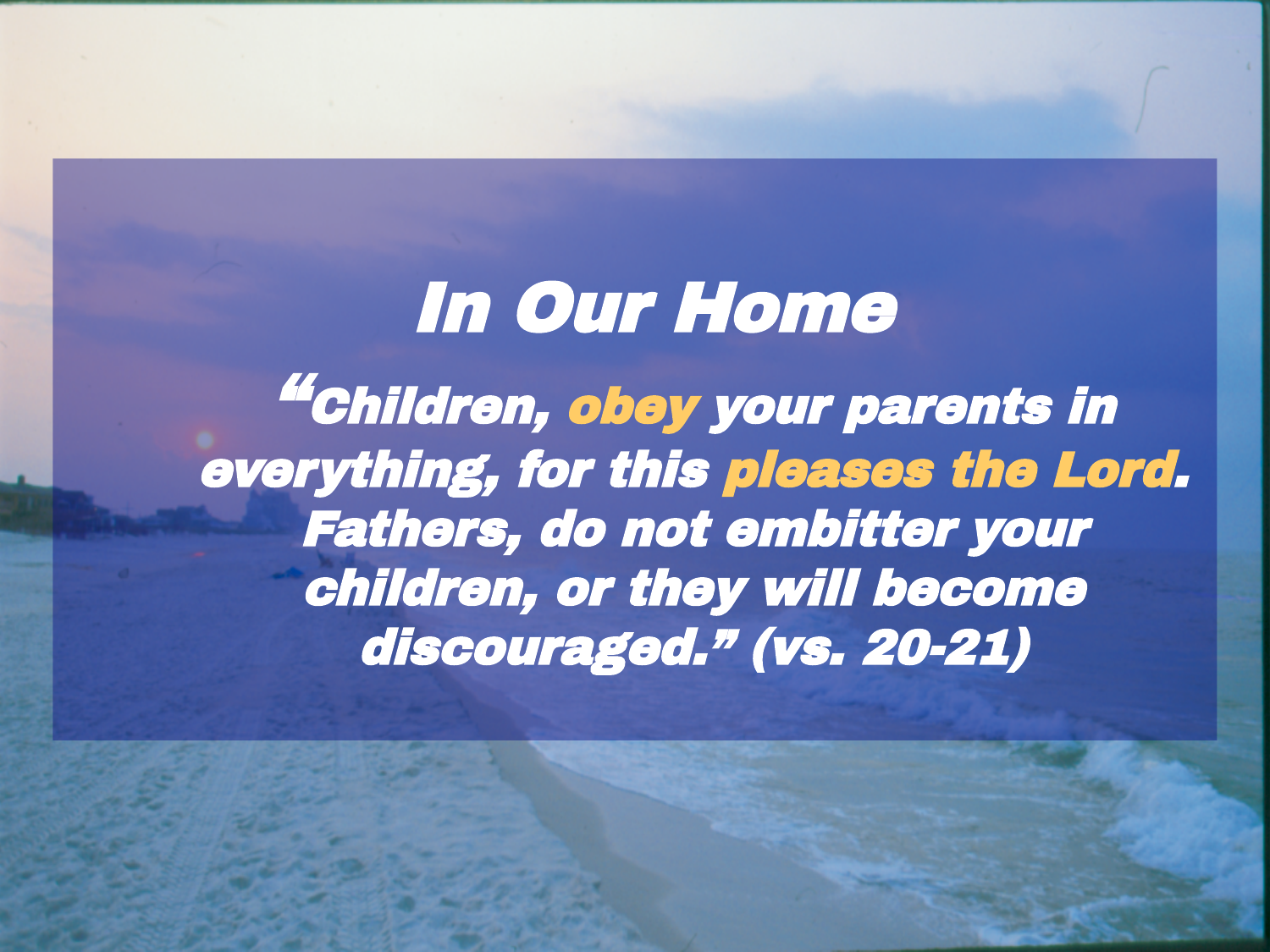

# In Our Home “Children, obey your parents in everything, for this pleases the Lord. Fathers, do not embitter your children, or they will become discouraged.” (vs. 20-21)